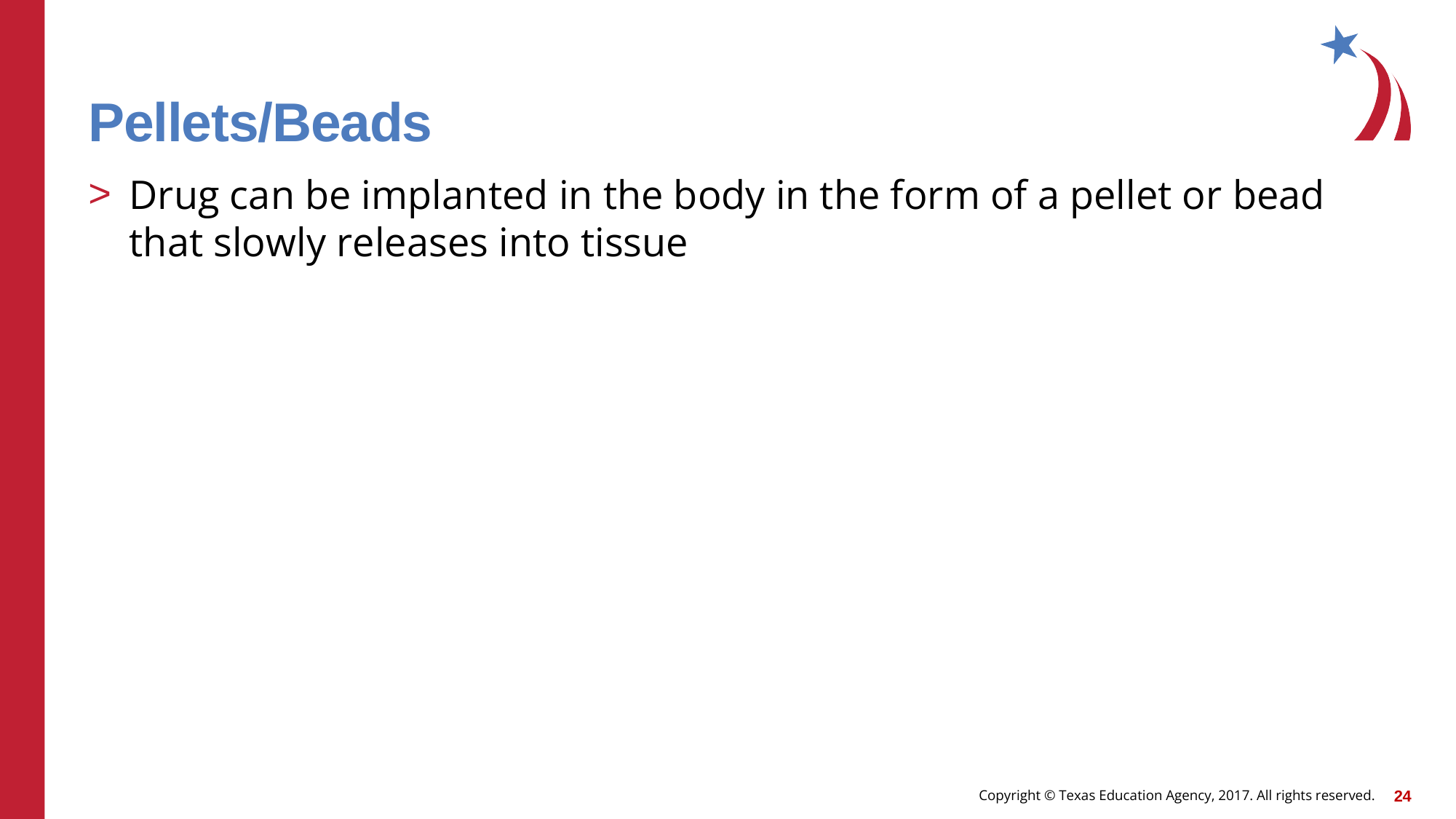

# Pellets/Beads
Drug can be implanted in the body in the form of a pellet or bead that slowly releases into tissue